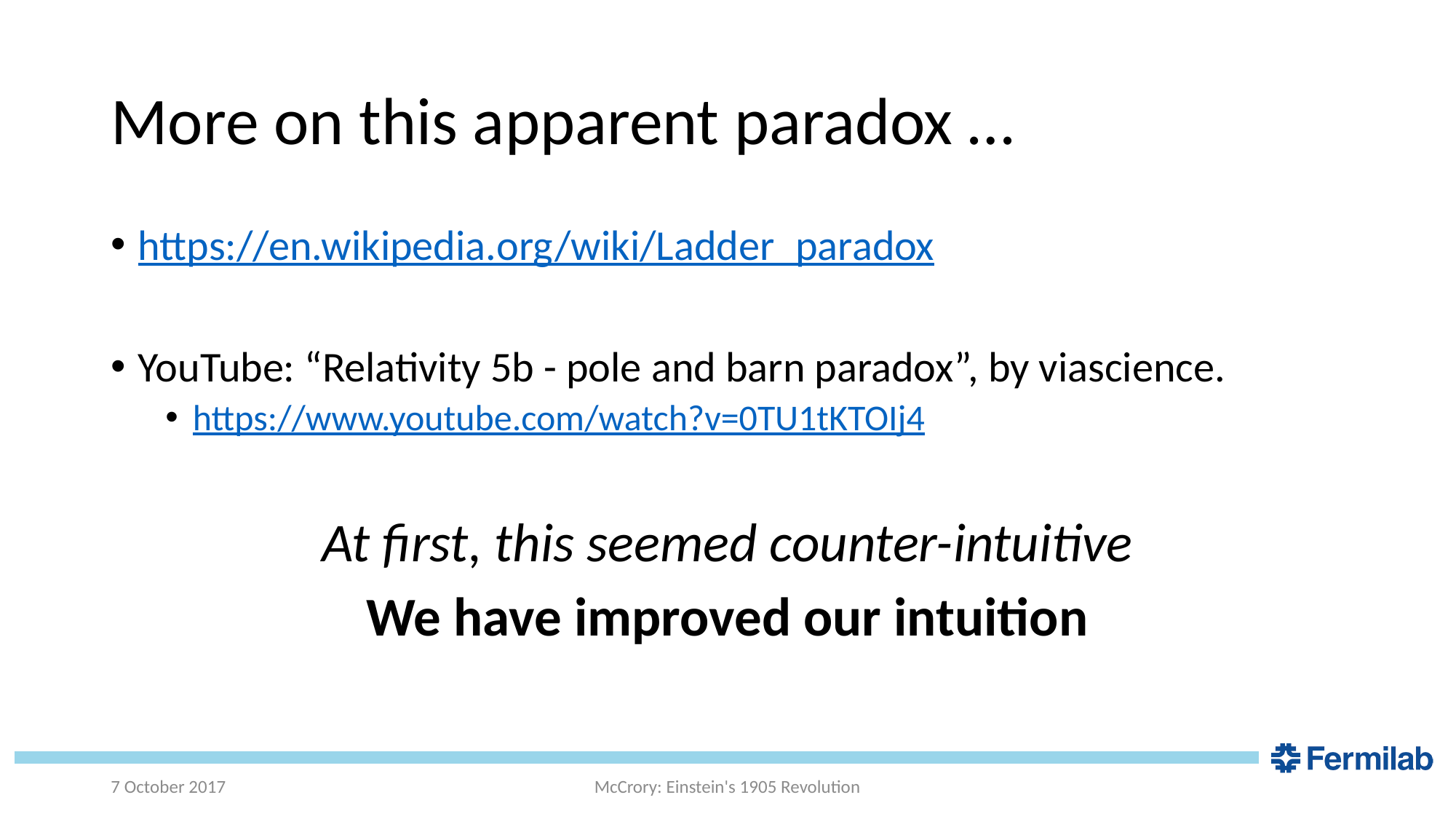

# More on this apparent paradox …
https://en.wikipedia.org/wiki/Ladder_paradox

YouTube: “Relativity 5b - pole and barn paradox”, by viascience.
https://www.youtube.com/watch?v=0TU1tKTOIj4

At first, this seemed counter-intuitive
We have improved our intuition

7 October 2017
McCrory: Einstein's 1905 Revolution